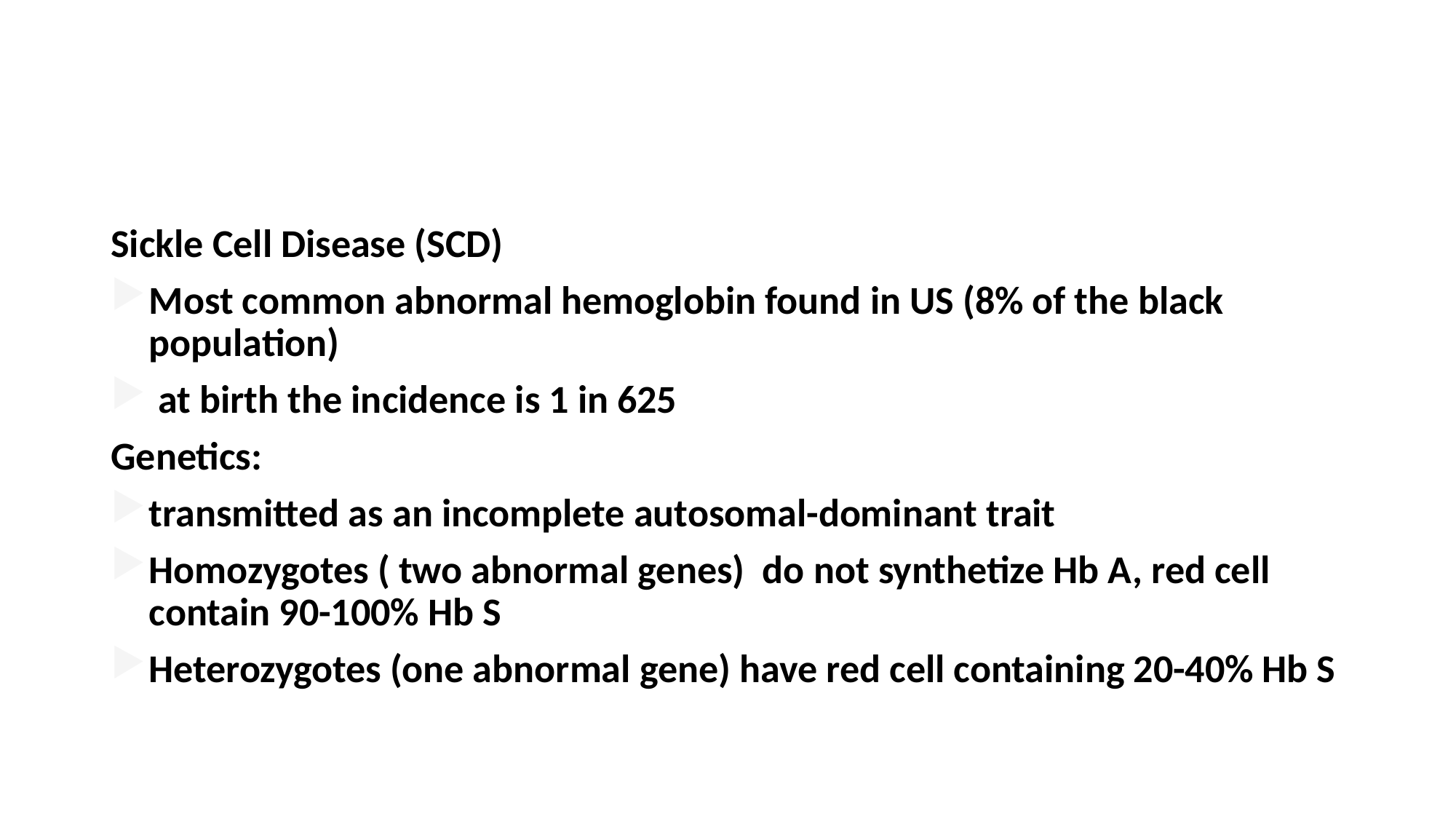

#
Sickle Cell Disease (SCD)
Most common abnormal hemoglobin found in US (8% of the black population)
 at birth the incidence is 1 in 625
Genetics:
transmitted as an incomplete autosomal-dominant trait
Homozygotes ( two abnormal genes)  do not synthetize Hb A, red cell contain 90-100% Hb S
Heterozygotes (one abnormal gene) have red cell containing 20-40% Hb S